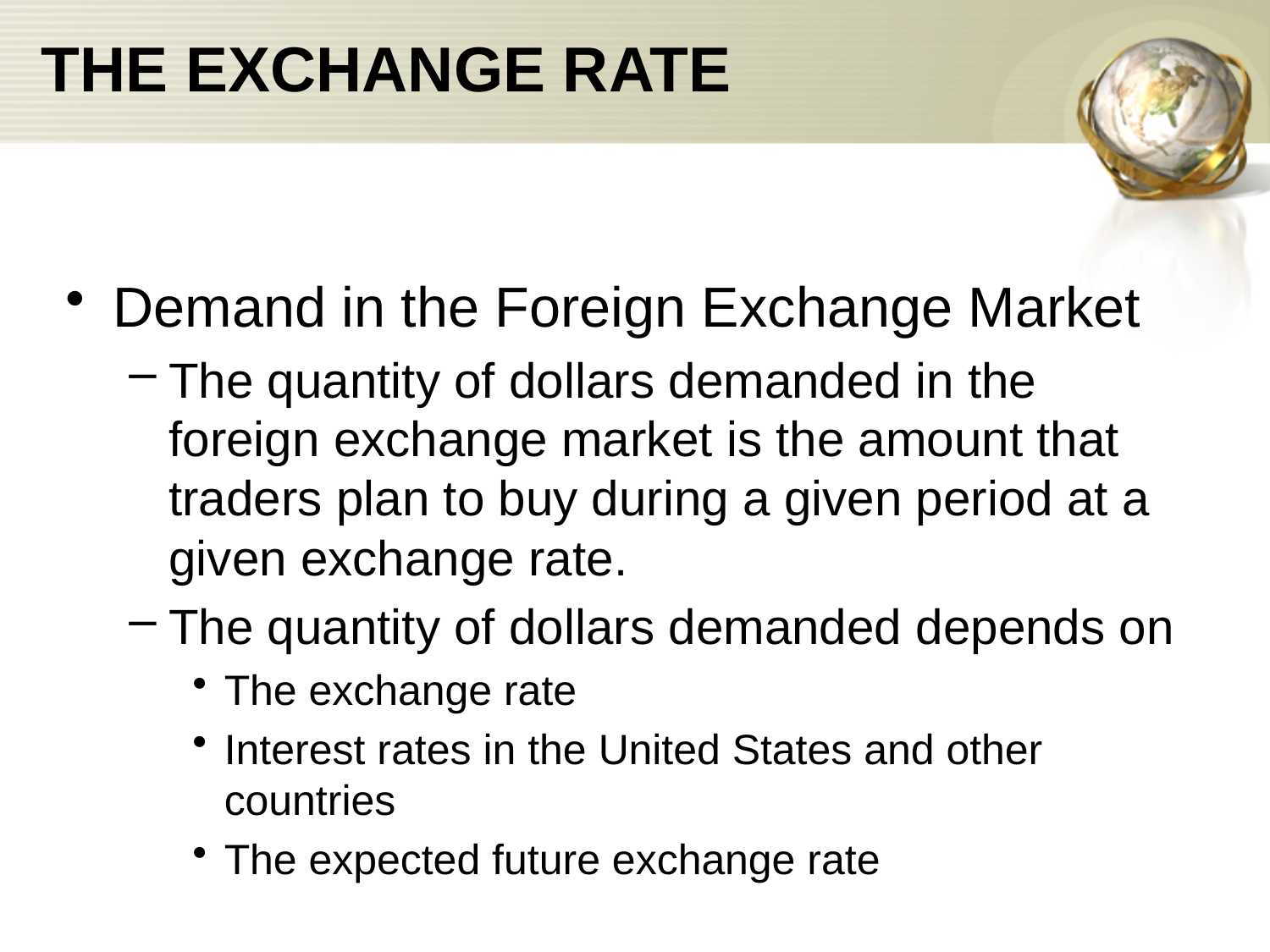

# THE EXCHANGE RATE
Demand in the Foreign Exchange Market
The quantity of dollars demanded in the foreign exchange market is the amount that traders plan to buy during a given period at a given exchange rate.
The quantity of dollars demanded depends on
The exchange rate
Interest rates in the United States and other countries
The expected future exchange rate